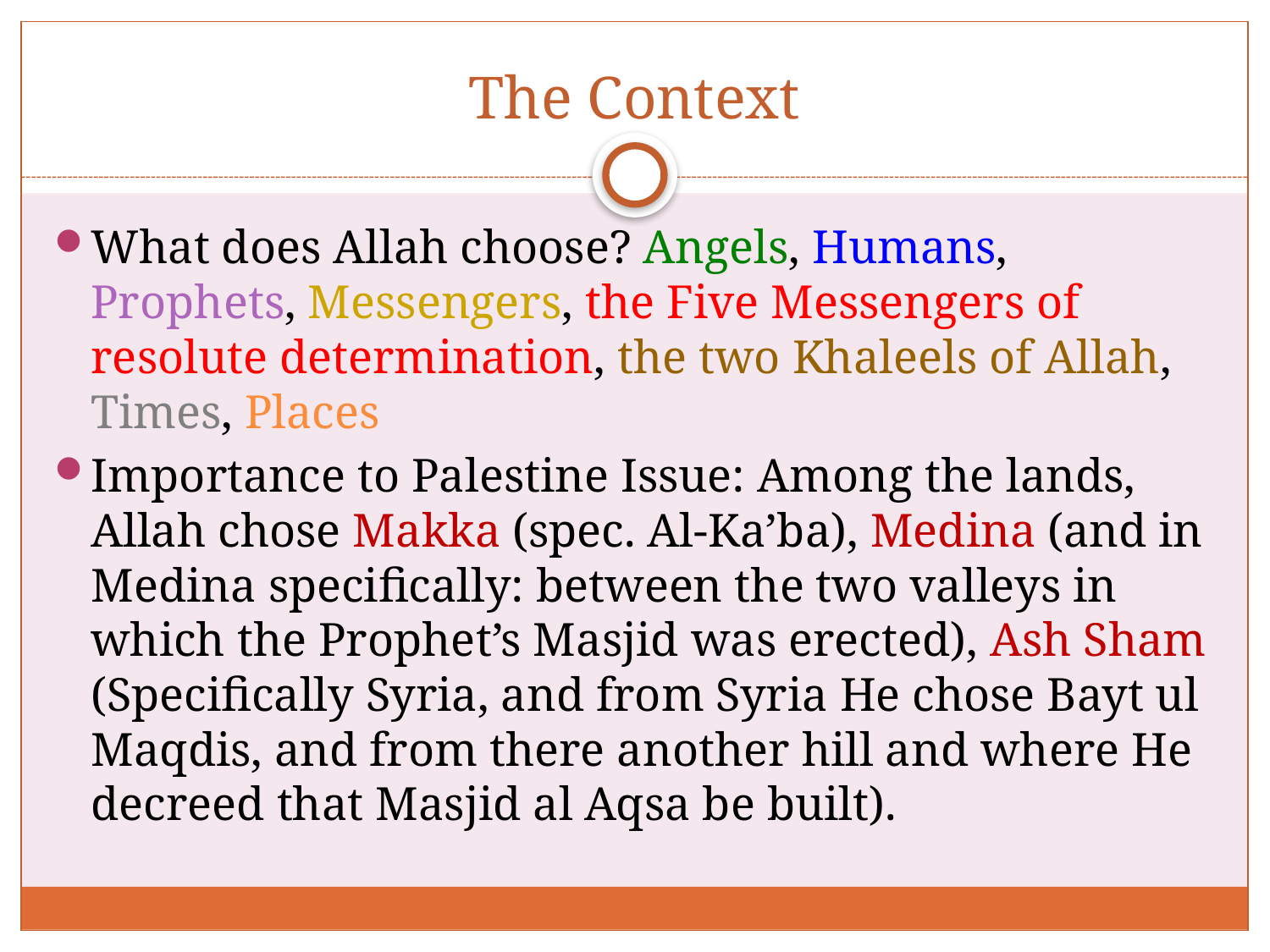

# The Context
What does Allah choose? Angels, Humans, Prophets, Messengers, the Five Messengers of resolute determination, the two Khaleels of Allah, Times, Places
Importance to Palestine Issue: Among the lands, Allah chose Makka (spec. Al-Ka’ba), Medina (and in Medina specifically: between the two valleys in which the Prophet’s Masjid was erected), Ash Sham (Specifically Syria, and from Syria He chose Bayt ul Maqdis, and from there another hill and where He decreed that Masjid al Aqsa be built).